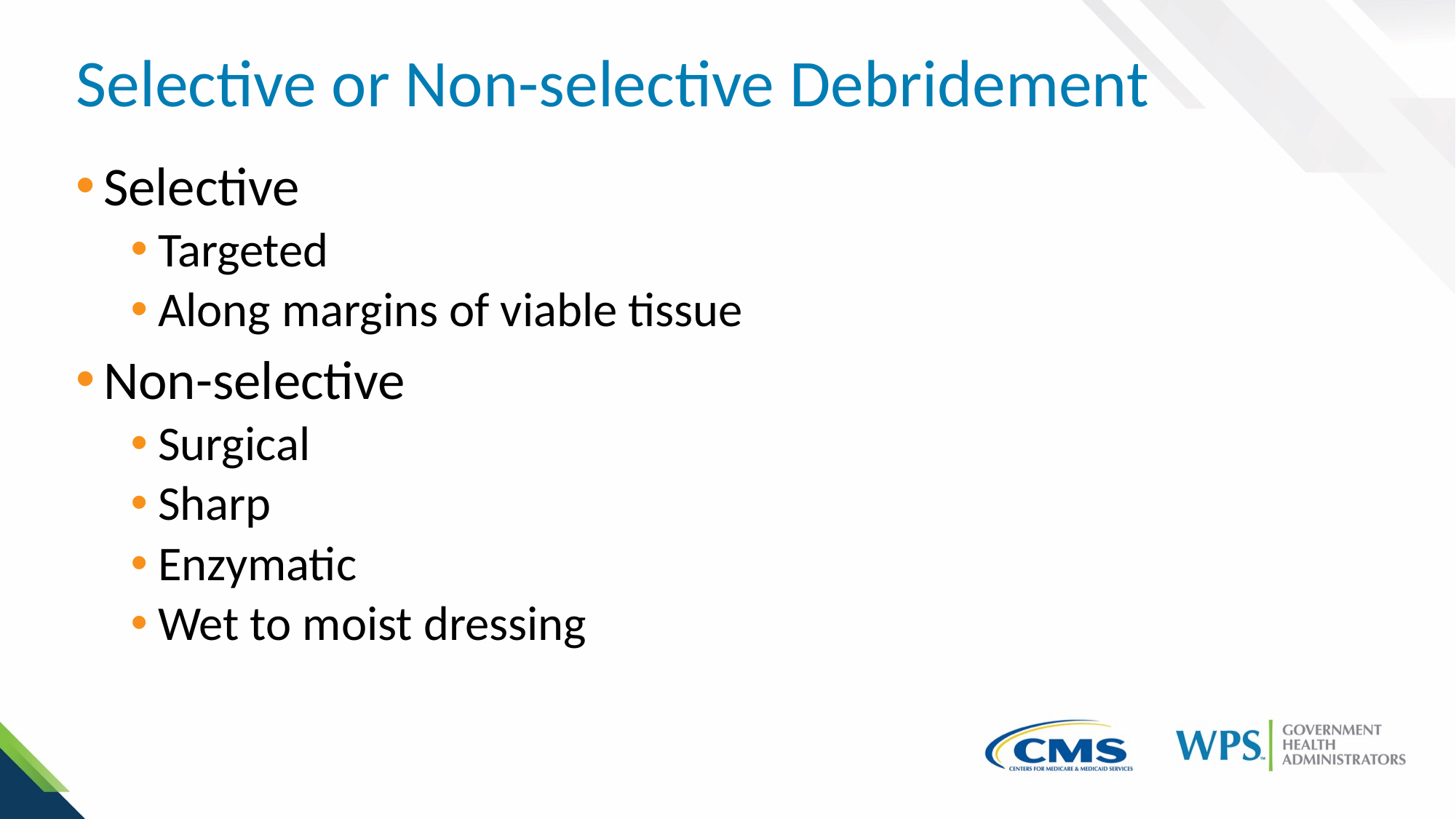

# Selective or Non-selective Debridement
Selective
Targeted
Along margins of viable tissue
Non-selective
Surgical
Sharp
Enzymatic
Wet to moist dressing